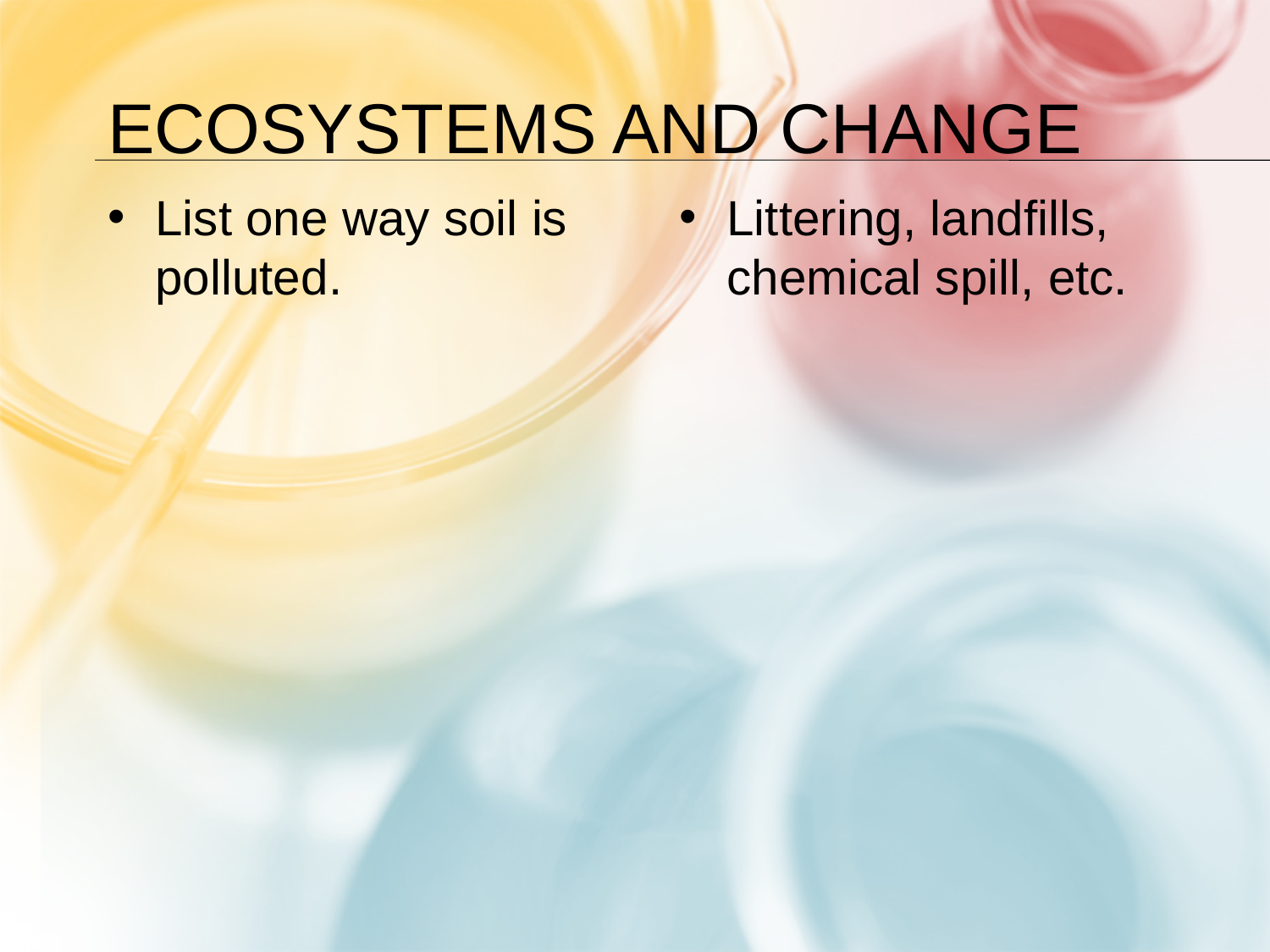

# Ecosystems and Change
List one way soil is polluted.
Littering, landfills, chemical spill, etc.